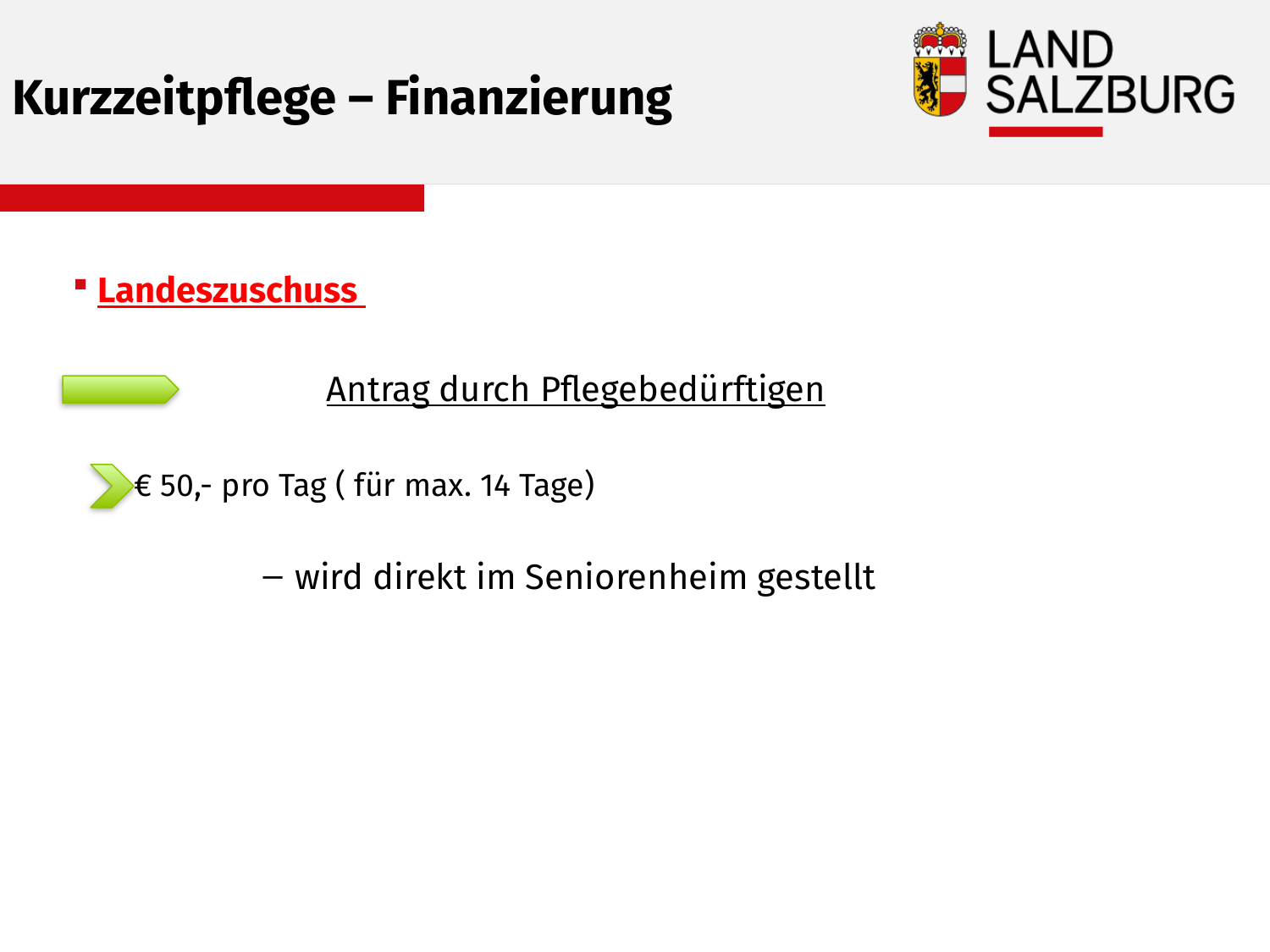

# Kurzzeitpflege – Finanzierung

Landeszuschuss

		Antrag durch Pflegebedürftigen

€ 50,- pro Tag ( für max. 14 Tage)

wird direkt im Seniorenheim gestellt